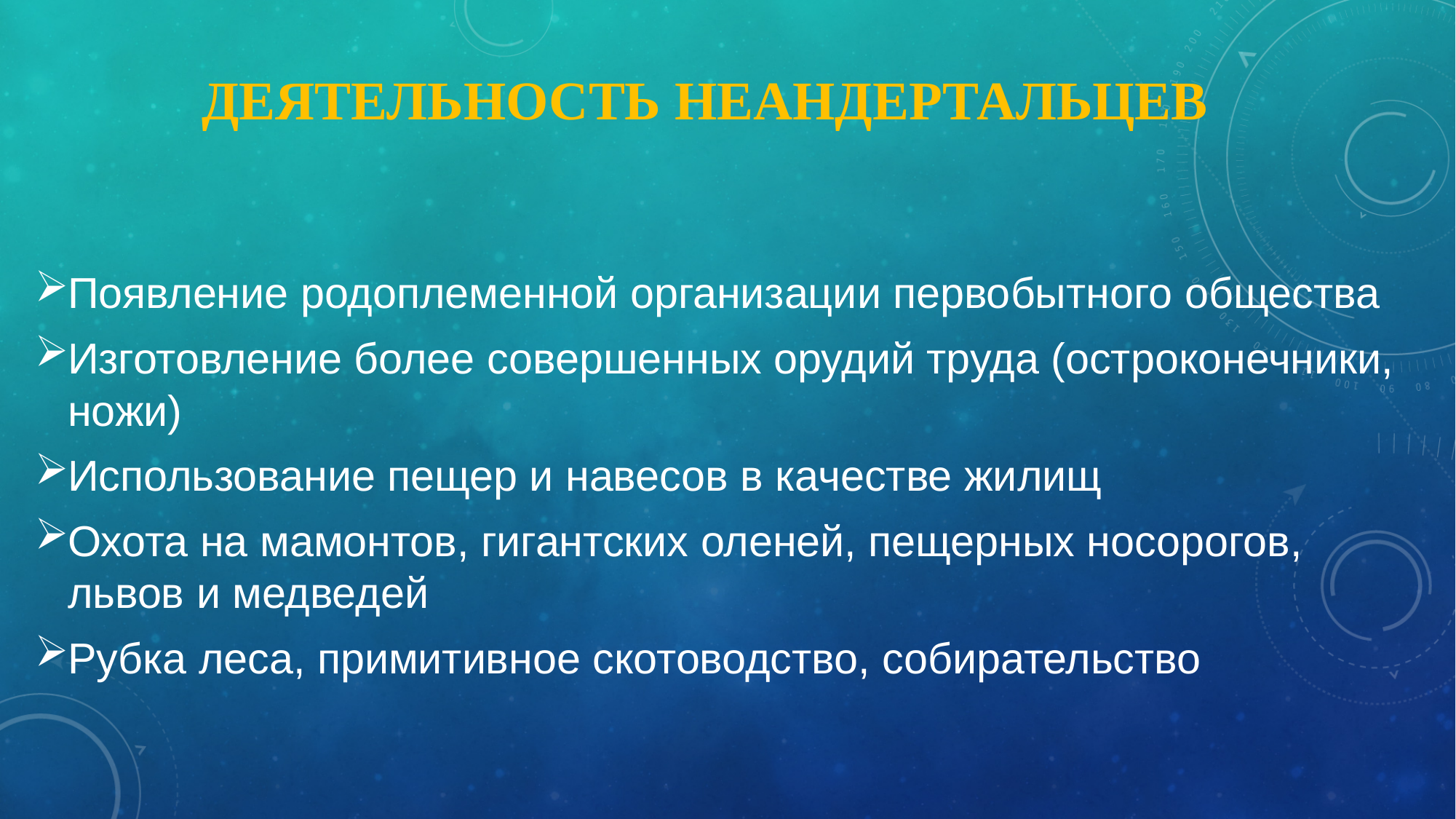

# Деятельность неандертальцев
Появление родоплеменной организации первобытного общества
Изготовление более совершенных орудий труда (остроконечники, ножи)
Использование пещер и навесов в качестве жилищ
Охота на мамонтов, гигантских оленей, пещерных носорогов, львов и медведей
Рубка леса, примитивное скотоводство, собирательство